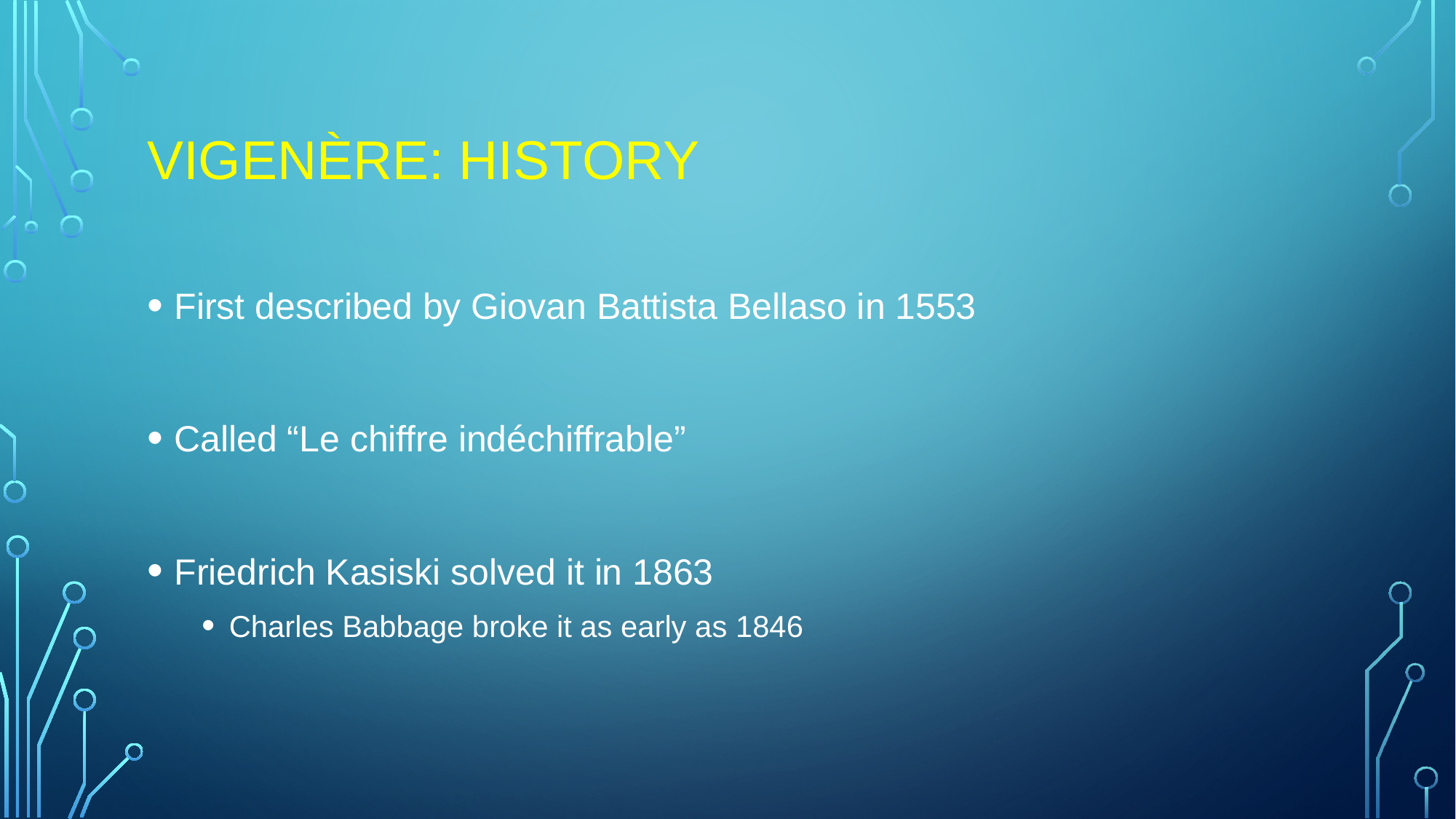

# Vigenère: History
First described by Giovan Battista Bellaso in 1553

Called “Le chiffre indéchiffrable”

Friedrich Kasiski solved it in 1863
Charles Babbage broke it as early as 1846